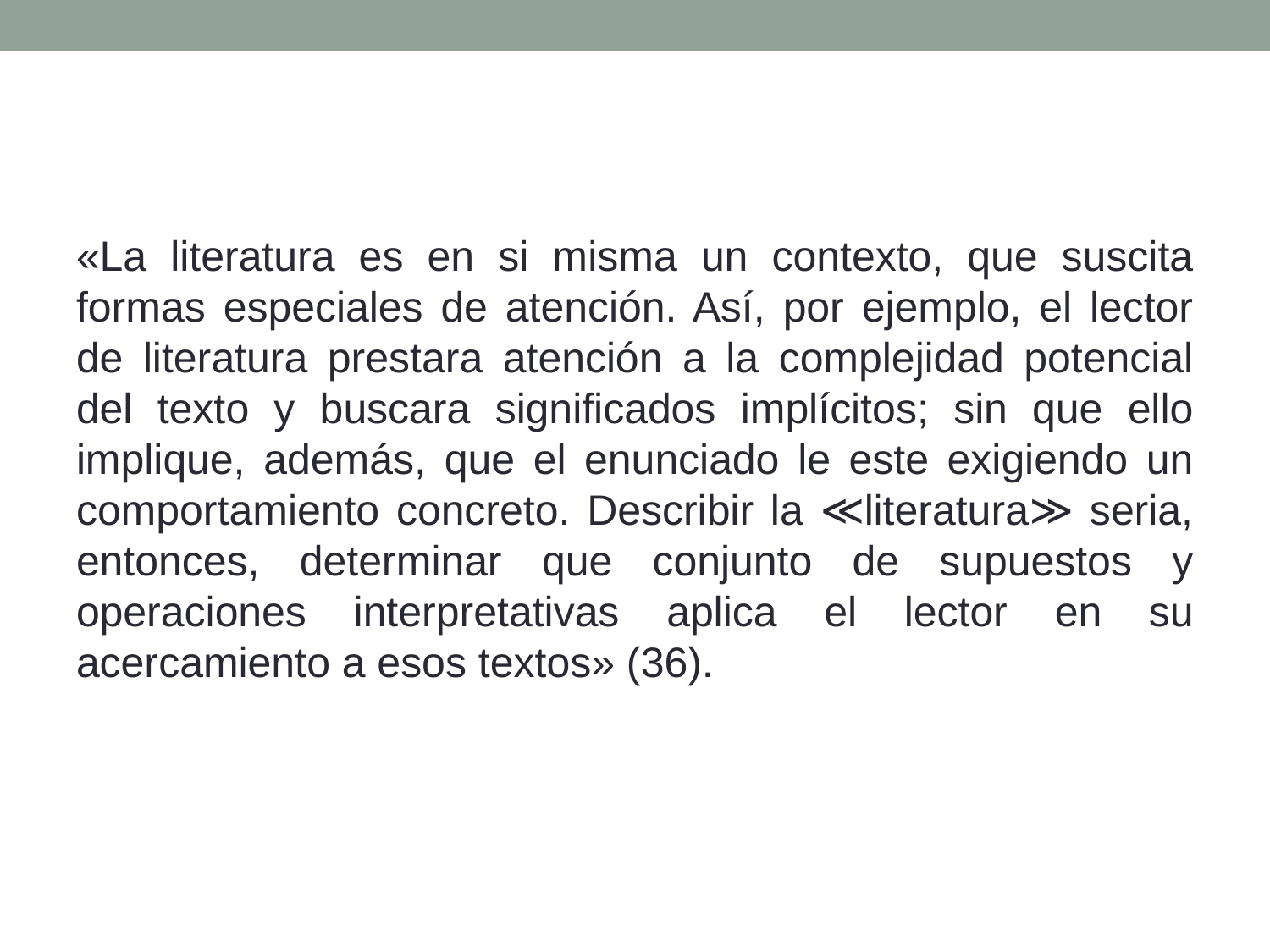

#
«La literatura es en si misma un contexto, que suscita formas especiales de atención. Así, por ejemplo, el lector de literatura prestara atención a la complejidad potencial del texto y buscara significados implícitos; sin que ello implique, además, que el enunciado le este exigiendo un comportamiento concreto. Describir la ≪literatura≫ seria, entonces, determinar que conjunto de supuestos y operaciones interpretativas aplica el lector en su acercamiento a esos textos» (36).